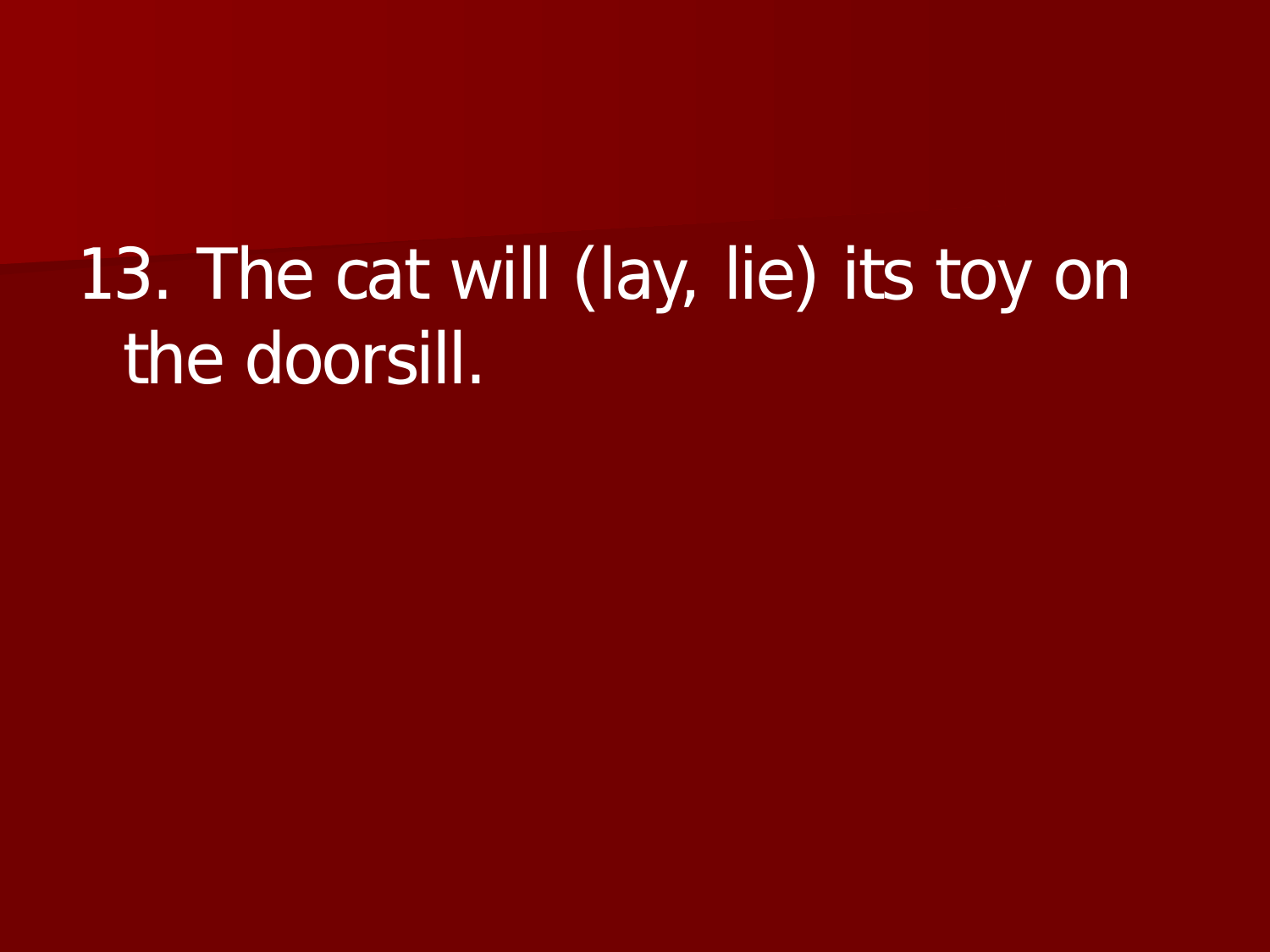

13. The cat will (lay, lie) its toy on the doorsill.